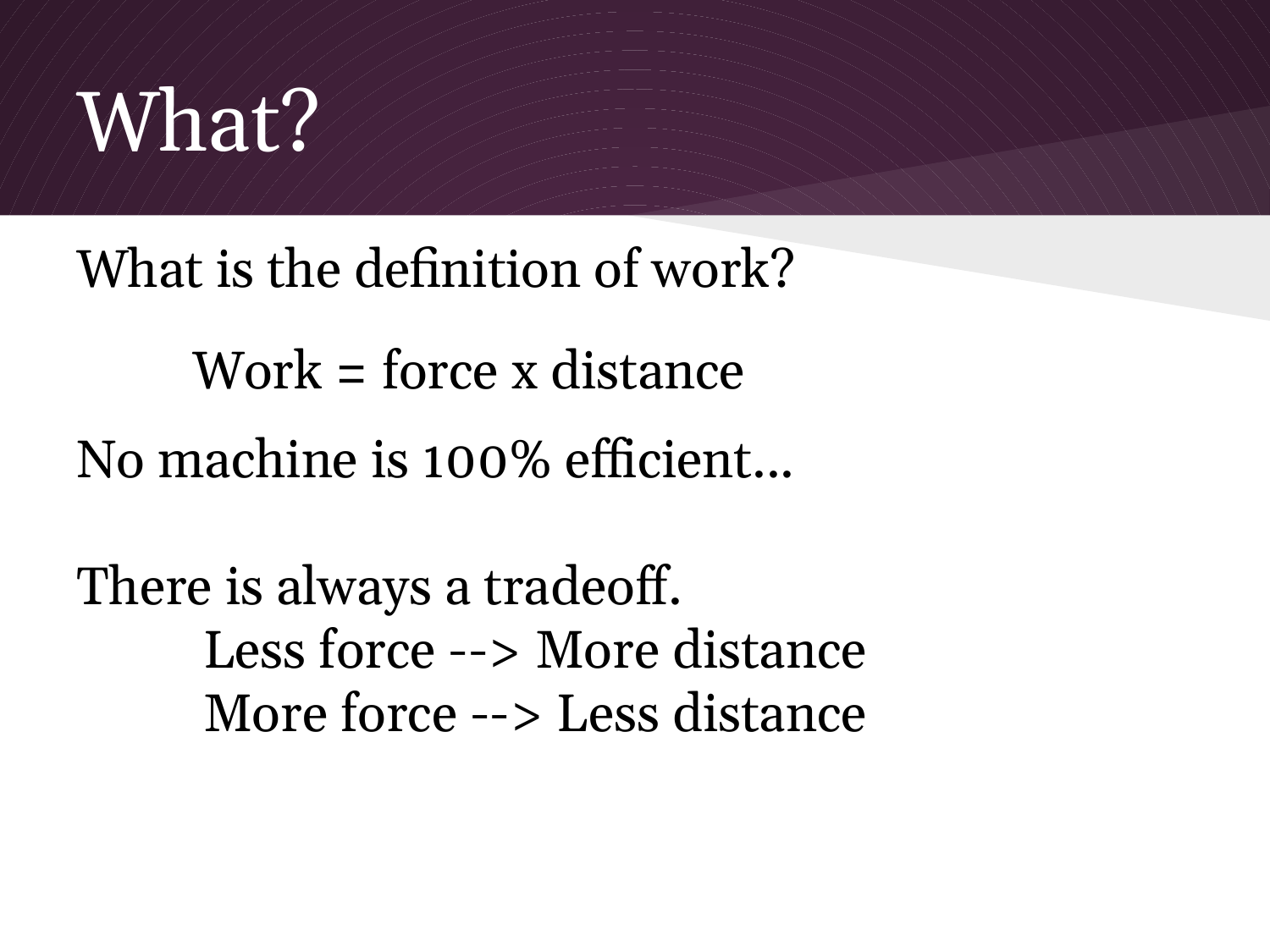

# What?
What is the definition of work?

No machine is 100% efficient...

There is always a tradeoff.
	Less force --> More distance
	More force --> Less distance

Work = force x distance